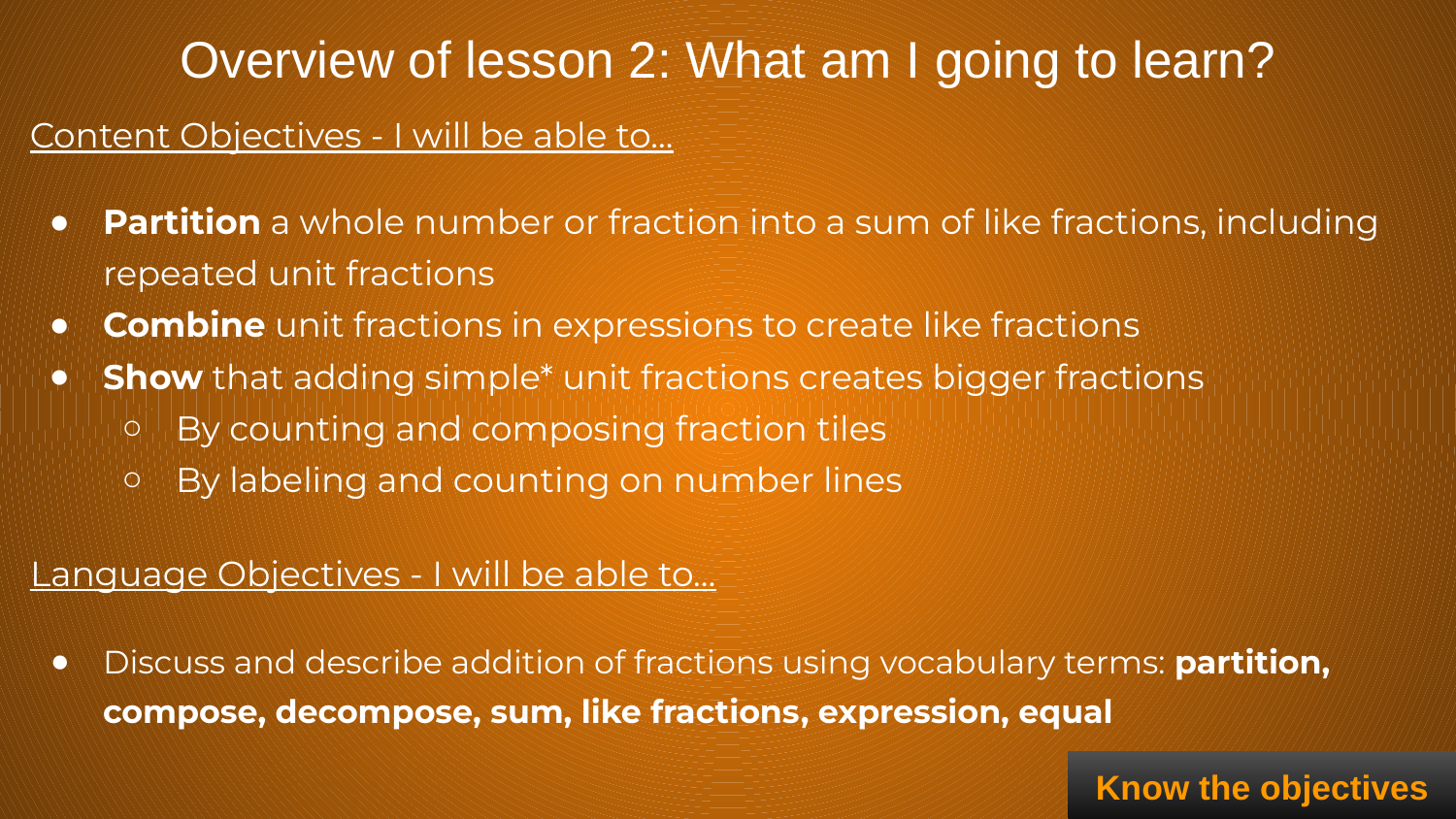

Overview of lesson 2: What am I going to learn?
Content Objectives - I will be able to…
Partition a whole number or fraction into a sum of like fractions, including repeated unit fractions
Combine unit fractions in expressions to create like fractions
Show that adding simple* unit fractions creates bigger fractions
By counting and composing fraction tiles
By labeling and counting on number lines
Language Objectives - I will be able to…
Discuss and describe addition of fractions using vocabulary terms: partition, compose, decompose, sum, like fractions, expression, equal
Know the objectives